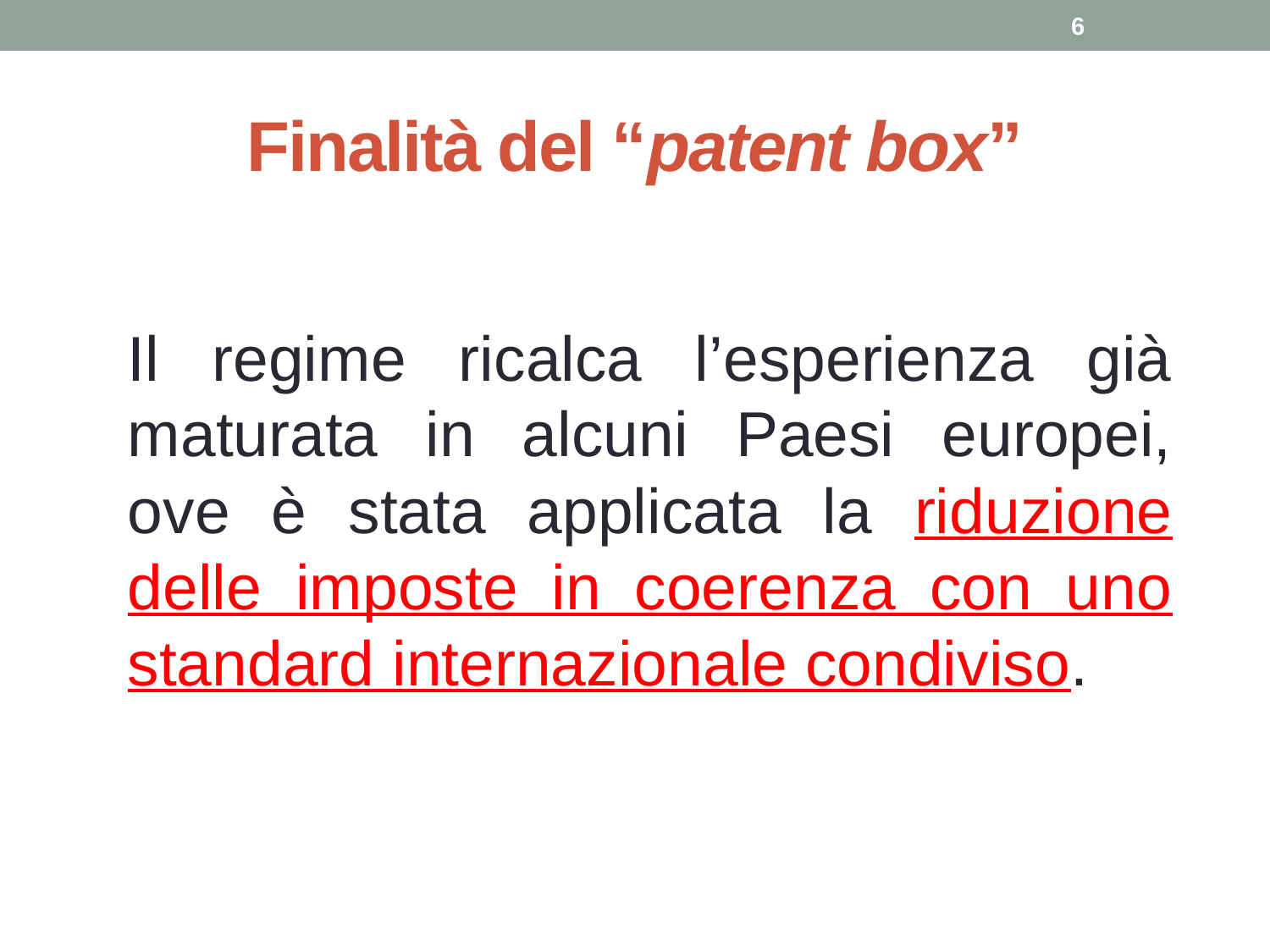

6
# Finalità del “patent box”

Il regime ricalca l’esperienza già maturata in alcuni Paesi europei, ove è stata applicata la riduzione delle imposte in coerenza con uno standard internazionale condiviso.